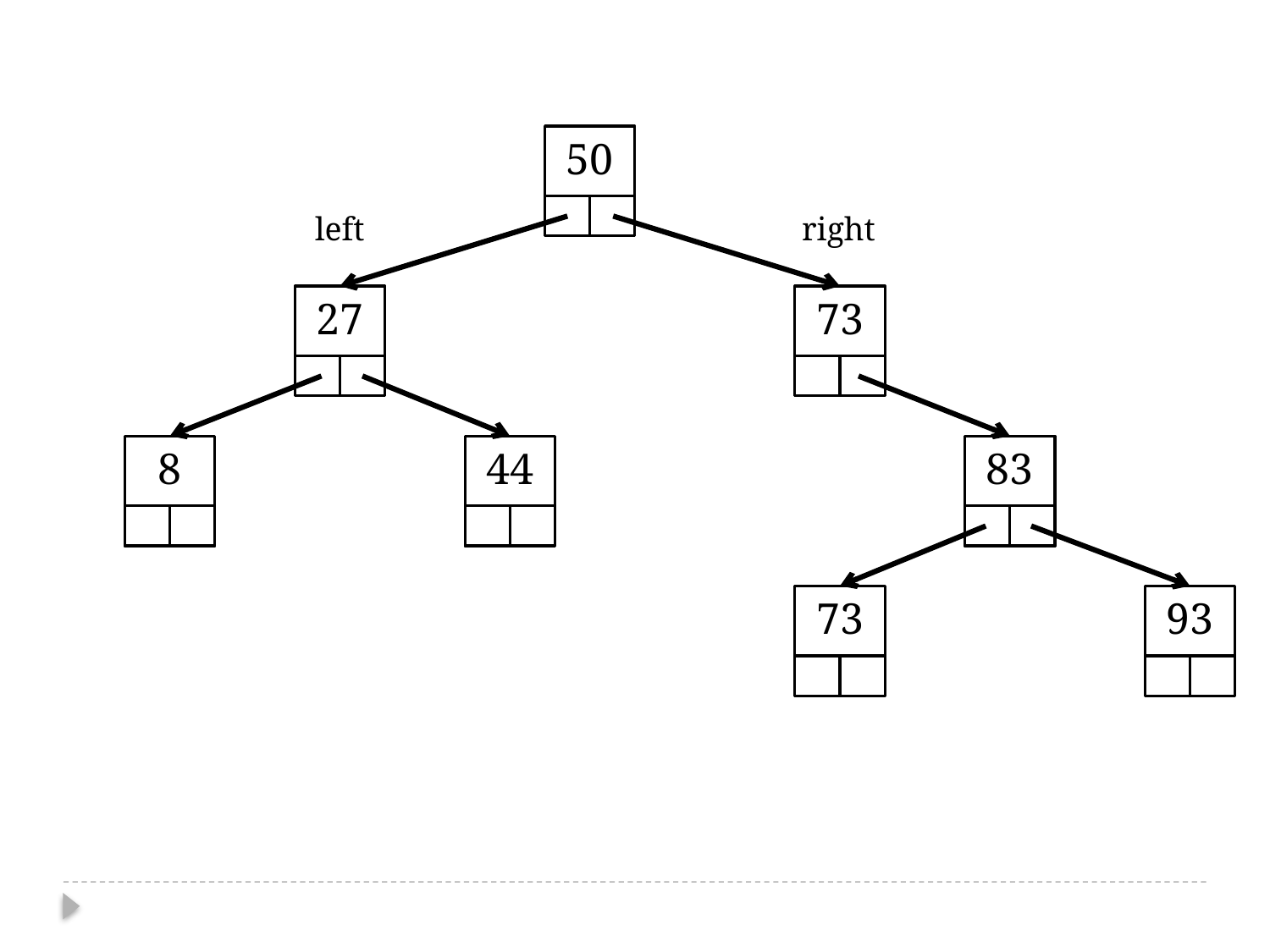

50

left
right
27
73

8
44
83

73
93